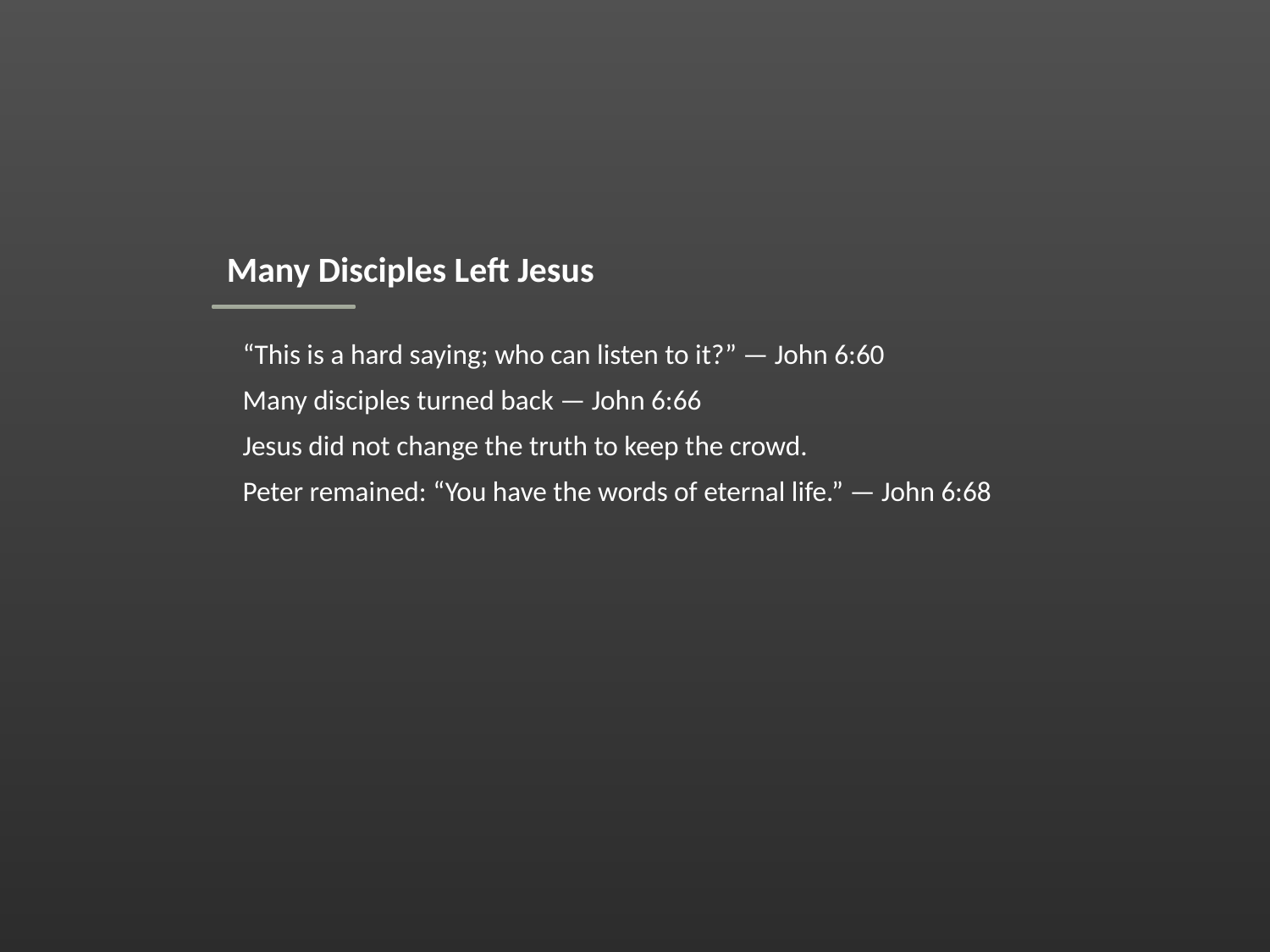

Many Disciples Left Jesus

“This is a hard saying; who can listen to it?” — John 6:60
Many disciples turned back — John 6:66
Jesus did not change the truth to keep the crowd.
Peter remained: “You have the words of eternal life.” — John 6:68